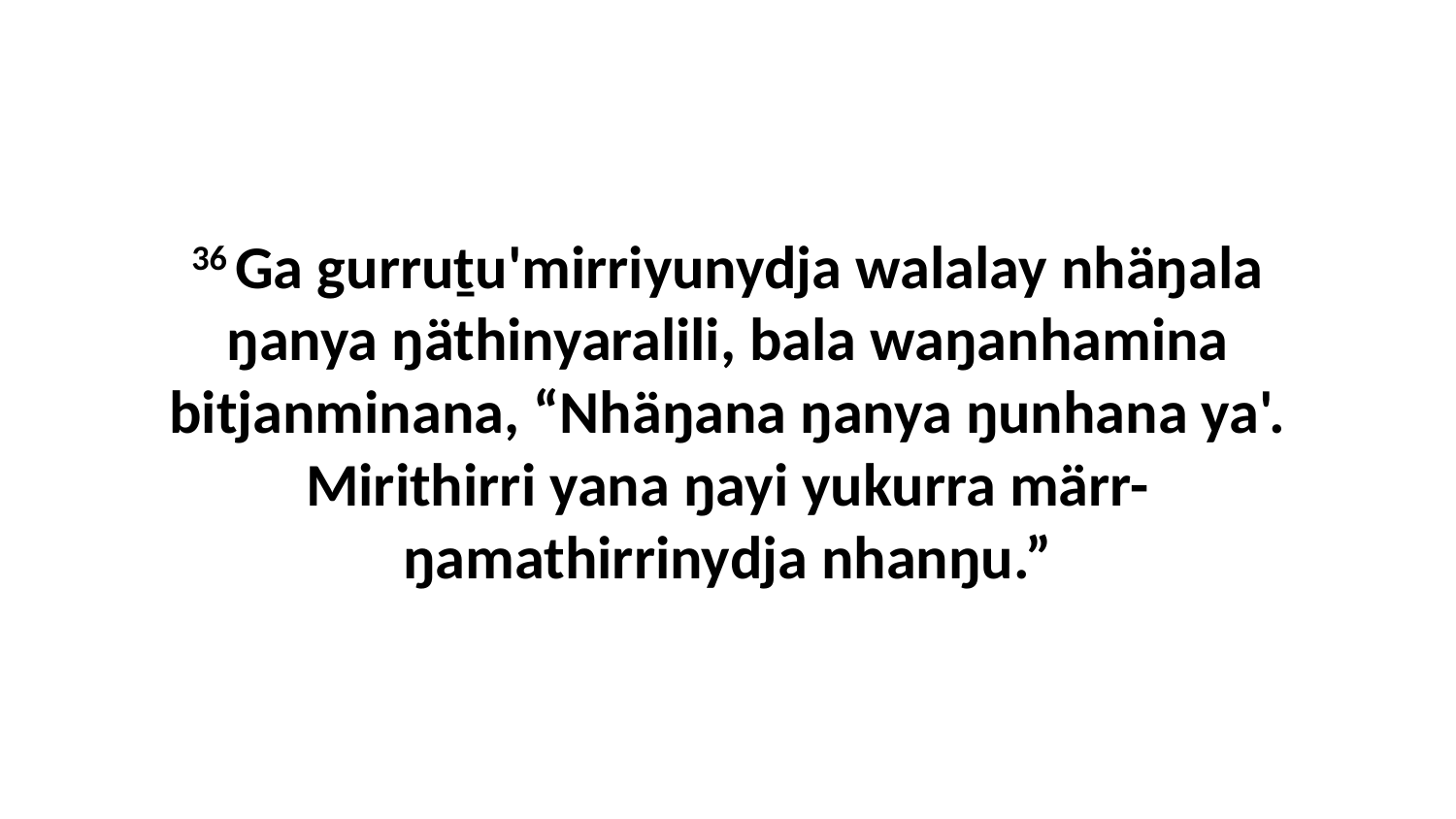

36 Ga gurruṯu'mirriyunydja walalay nhäŋala ŋanya ŋäthinyaralili, bala waŋanhamina bitjanminana, “Nhäŋana ŋanya ŋunhana ya'. Mirithirri yana ŋayi yukurra märr-ŋamathirrinydja nhanŋu.”